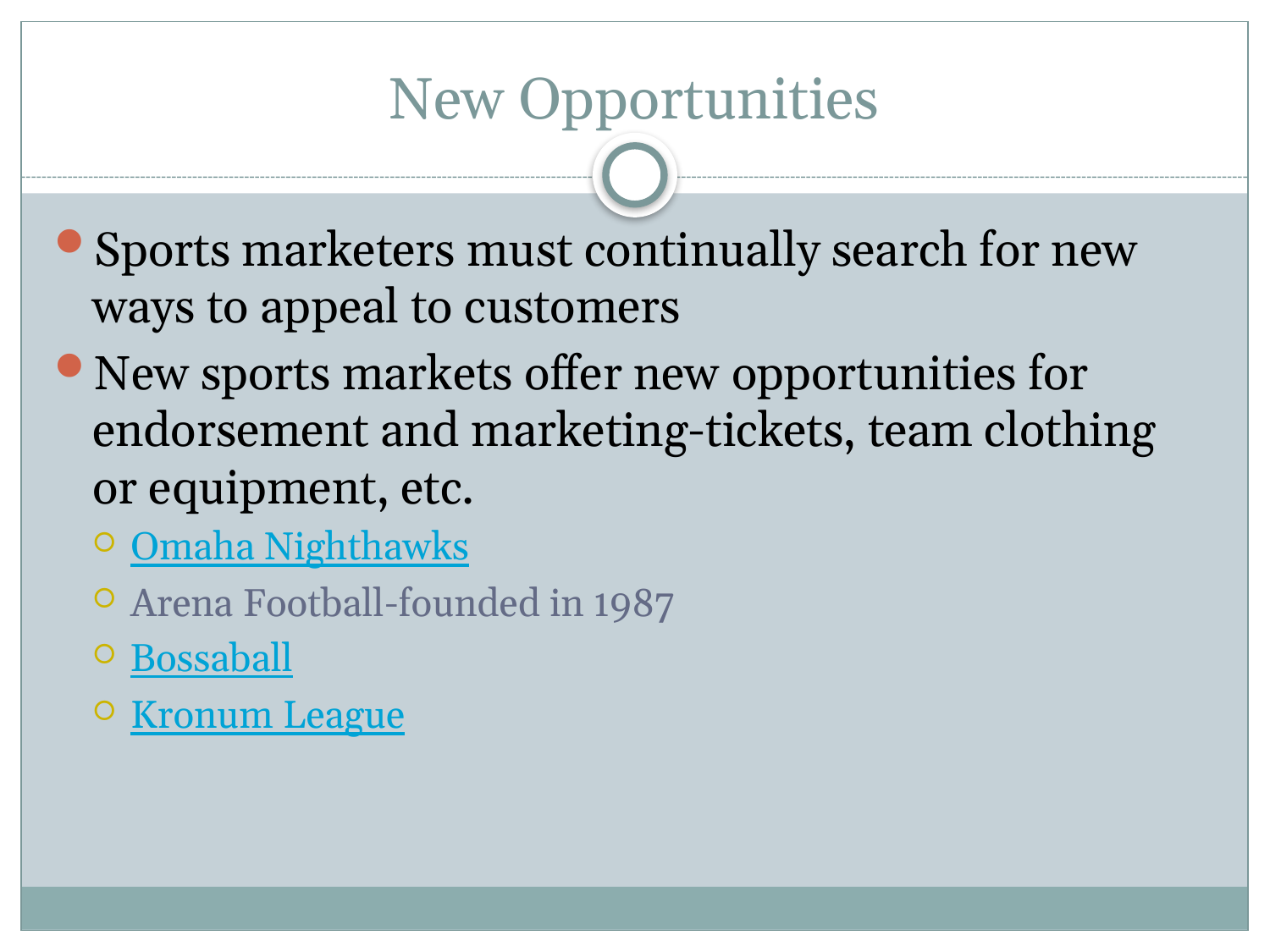

# New Opportunities
Sports marketers must continually search for new ways to appeal to customers
New sports markets offer new opportunities for endorsement and marketing-tickets, team clothing or equipment, etc.
Omaha Nighthawks
Arena Football-founded in 1987
Bossaball
Kronum League